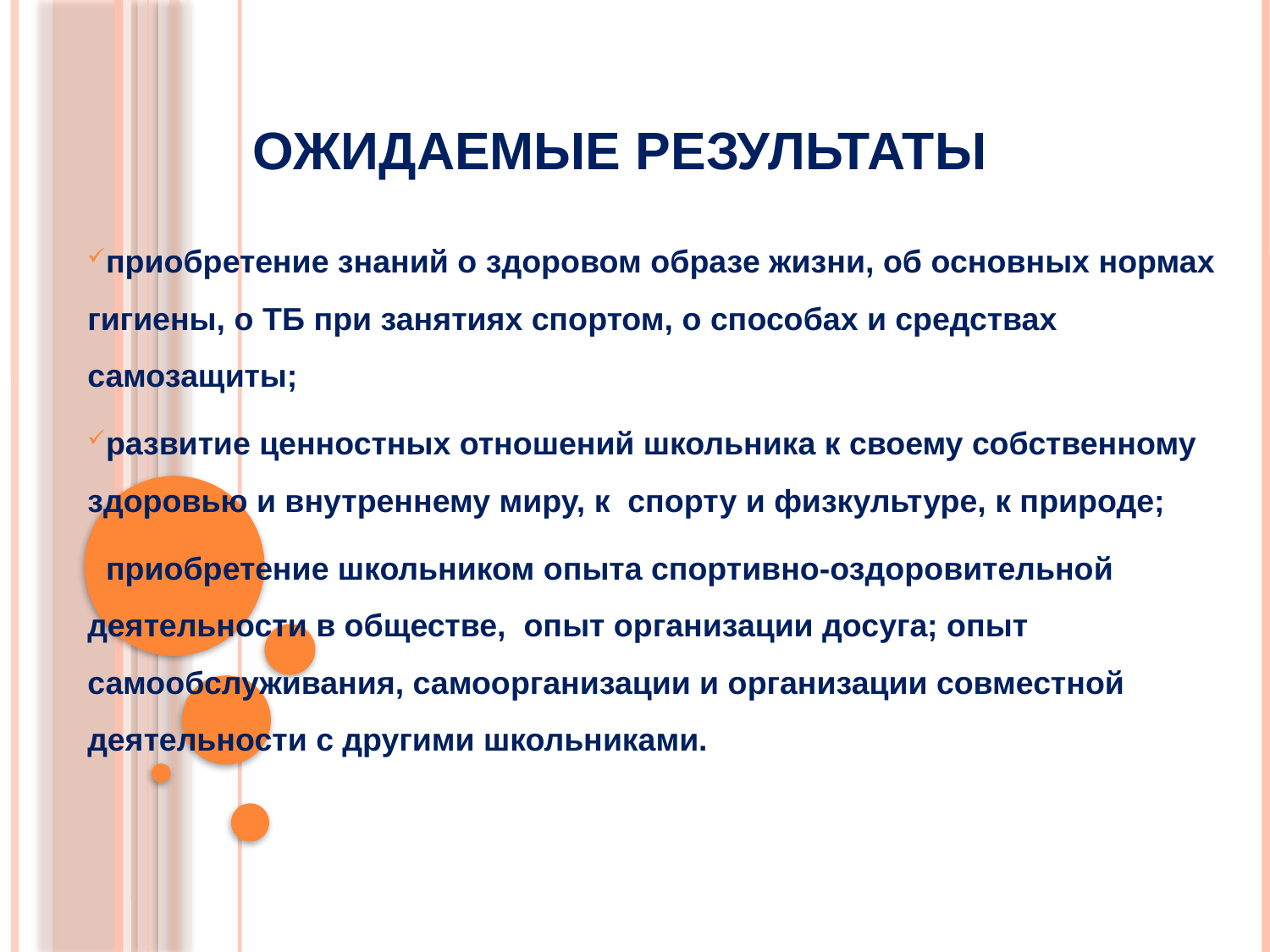

# ОЖИДАЕМЫЕ РЕЗУЛЬТАТЫ
приобретение знаний о здоровом образе жизни, об основных нормах гигиены, о ТБ при занятиях спортом, о способах и средствах самозащиты;
развитие ценностных отношений школьника к своему собственному здоровью и внутреннему миру, к  спорту и физкультуре, к природе;
приобретение школьником опыта спортивно-оздоровительной деятельности в обществе,  опыт организации досуга; опыт самообслуживания, самоорганизации и организации совместной деятельности с другими школьниками.